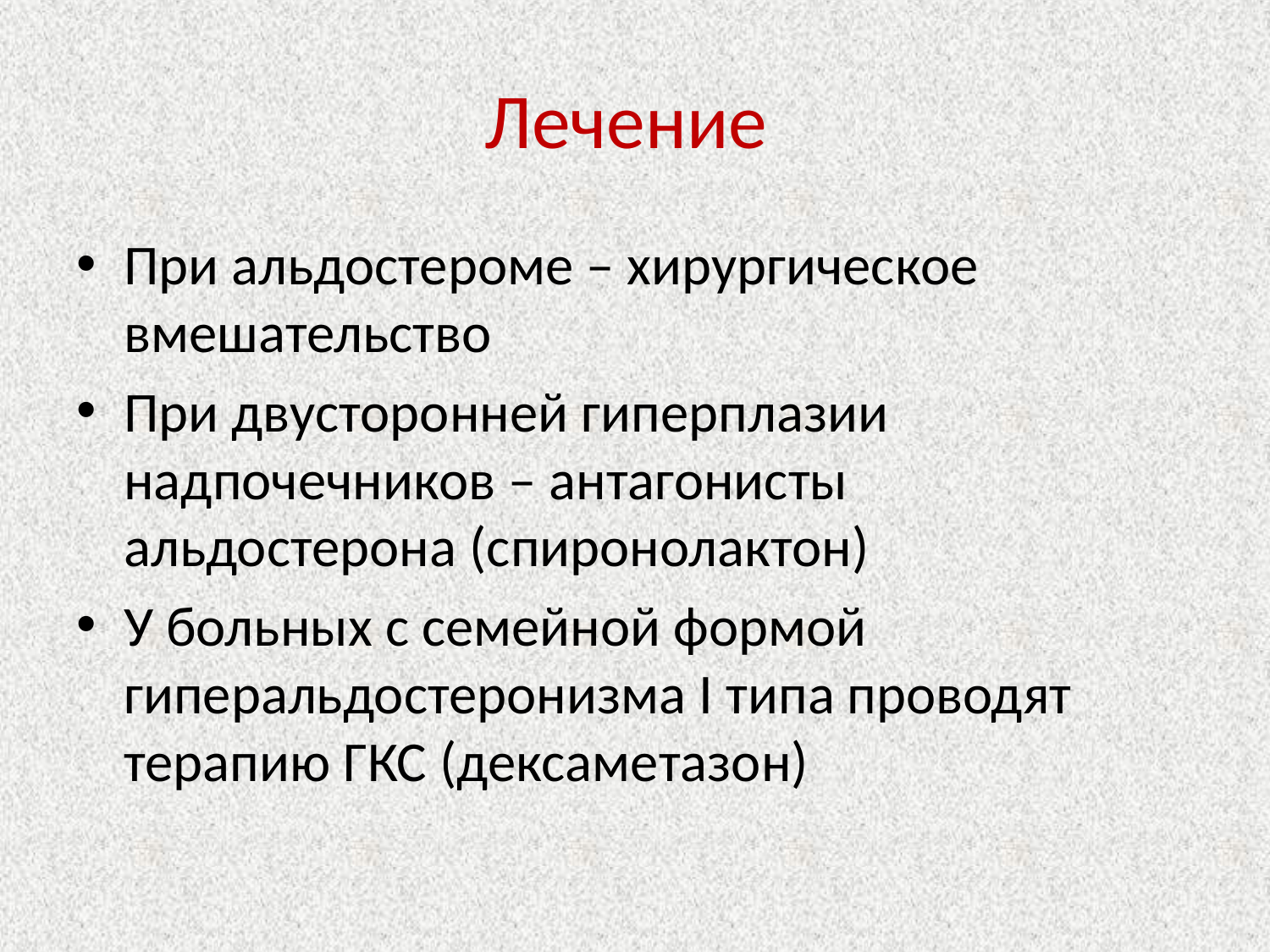

# Лечение
При альдостероме – хирургическое вмешательство
При двусторонней гиперплазии надпочечников – антагонисты альдостерона (спиронолактон)
У больных с семейной формой гиперальдостеронизма I типа проводят терапию ГКС (дексаметазон)